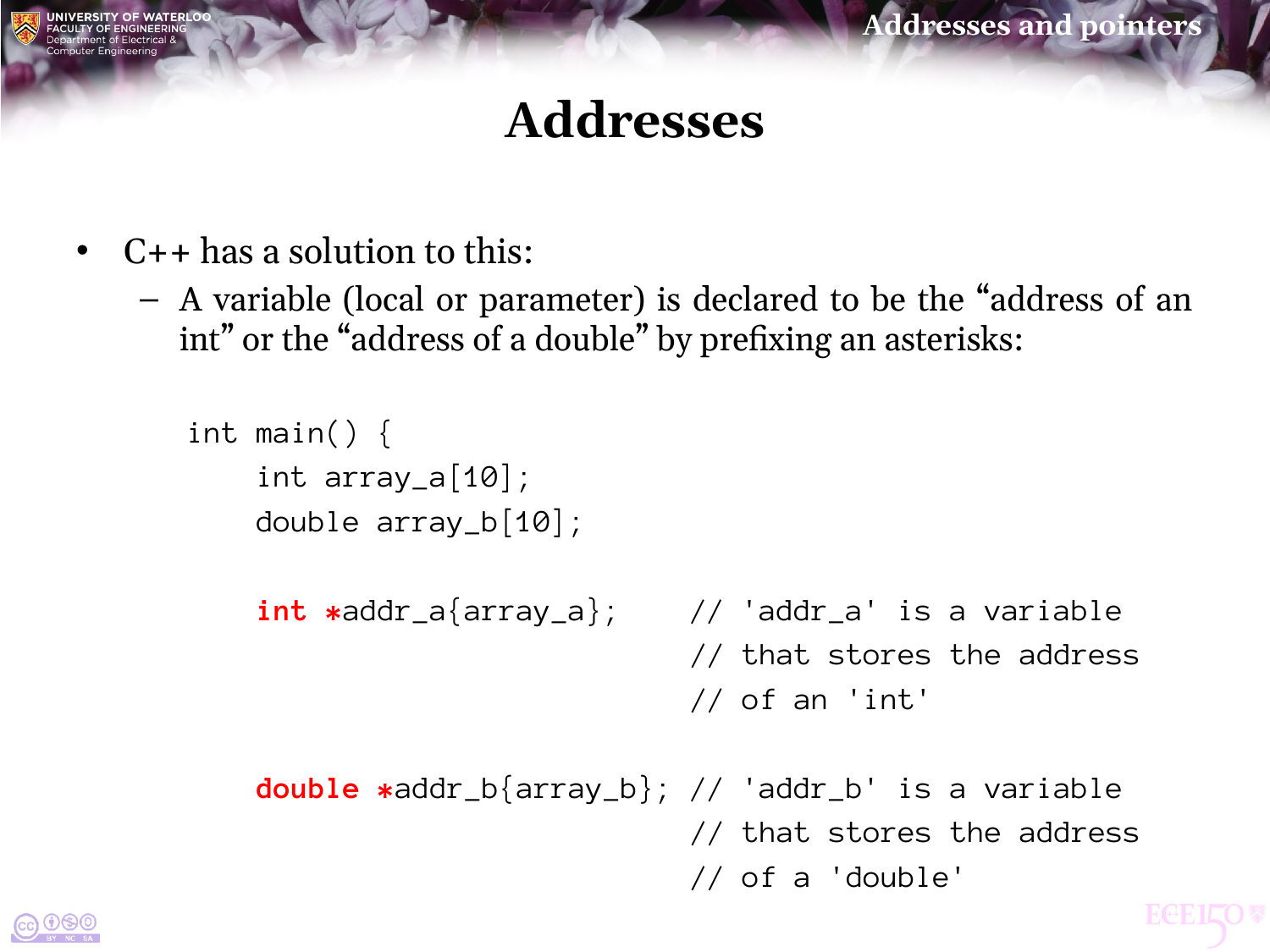

# Addresses
C++ has a solution to this:
A variable (local or parameter) is declared to be the “address of an int” or the “address of a double” by prefixing an asterisks:

int main() {
    int array_a[10];
    double array_b[10];

    int *addr_a{array_a};    // 'addr_a' is a variable
                             // that stores the address
                             // of an 'int'

    double *addr_b{array_b}; // 'addr_b' is a variable
                             // that stores the address
                             // of a 'double'